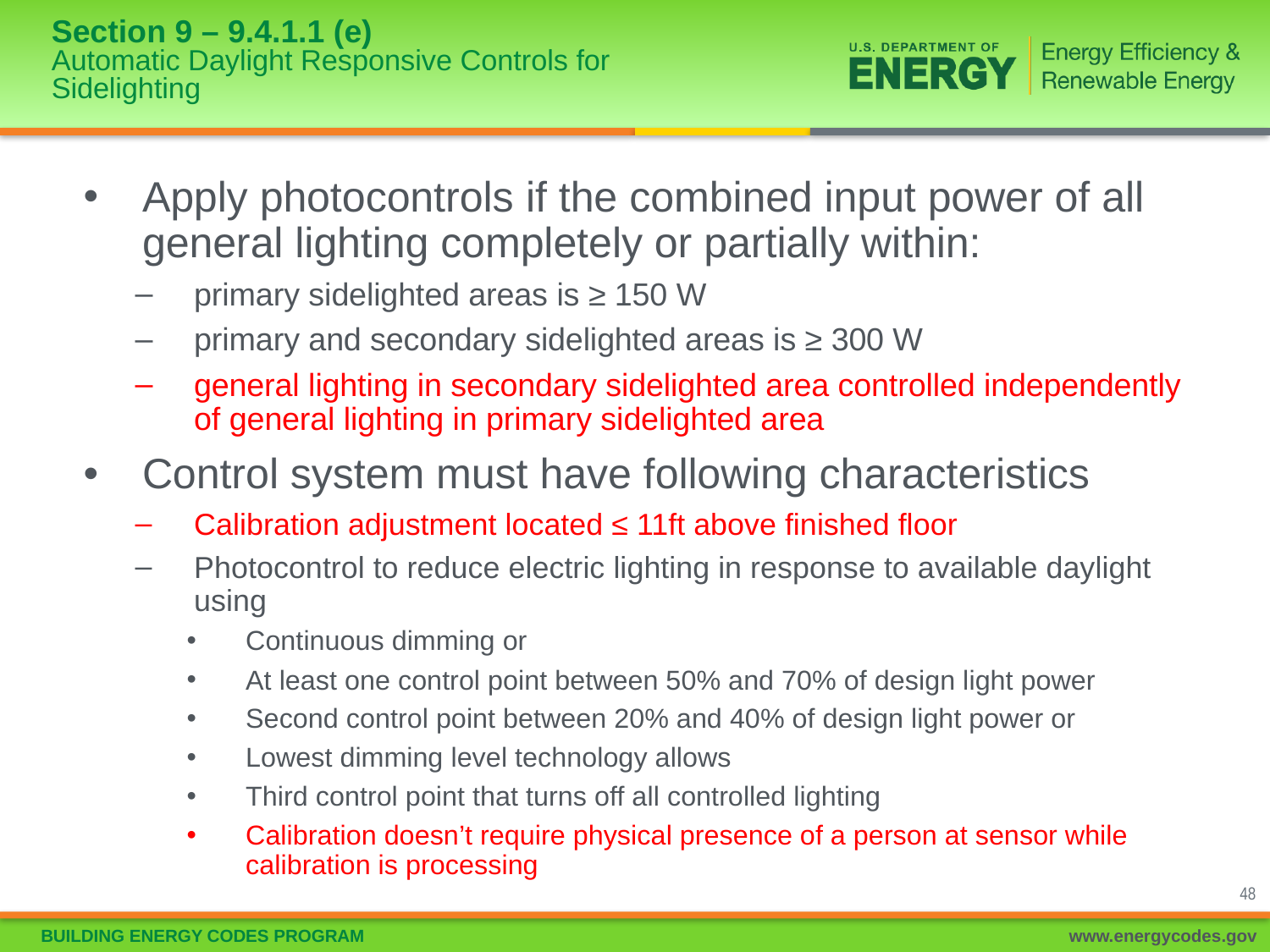

# Section 9 – 9.4.1.1 (e) Automatic Daylight Responsive Controls for Sidelighting
Apply photocontrols if the combined input power of all general lighting completely or partially within:
primary sidelighted areas is ≥ 150 W
primary and secondary sidelighted areas is ≥ 300 W
general lighting in secondary sidelighted area controlled independently of general lighting in primary sidelighted area
Control system must have following characteristics
Calibration adjustment located ≤ 11ft above finished floor
Photocontrol to reduce electric lighting in response to available daylight using
Continuous dimming or
At least one control point between 50% and 70% of design light power
Second control point between 20% and 40% of design light power or
Lowest dimming level technology allows
Third control point that turns off all controlled lighting
Calibration doesn’t require physical presence of a person at sensor while calibration is processing